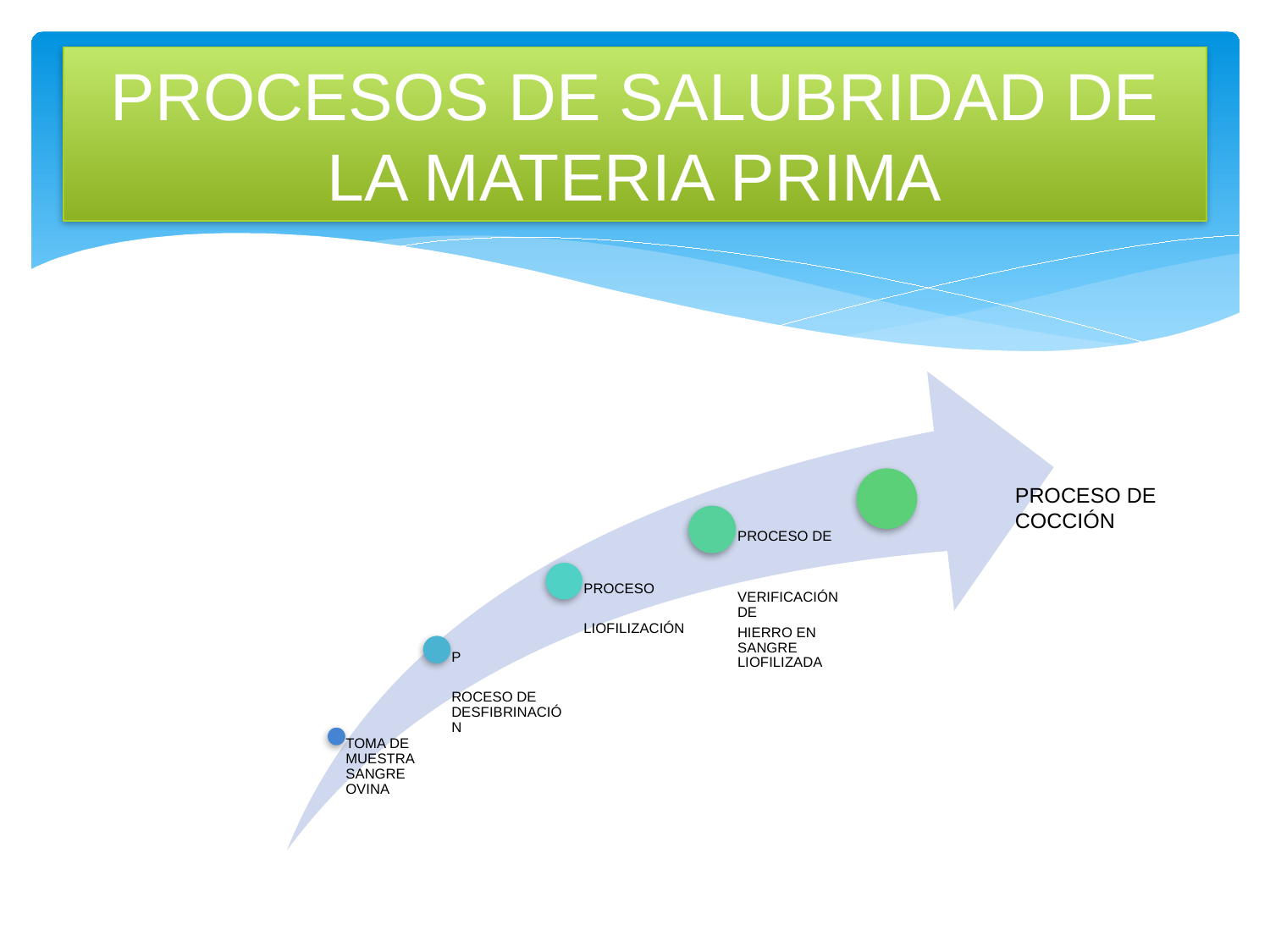

# PROCESOS DE SALUBRIDAD DE LA MATERIA PRIMA
TOMA DE MUESTRA SANGRE OVINA
P

ROCESO DE DESFIBRINACIÓN
PROCESO

LIOFILIZACIÓN
PROCESO DE

VERIFICACIÓN  DE
HIERRO EN SANGRE LIOFILIZADA

PROCESO DE
COCCIÓN